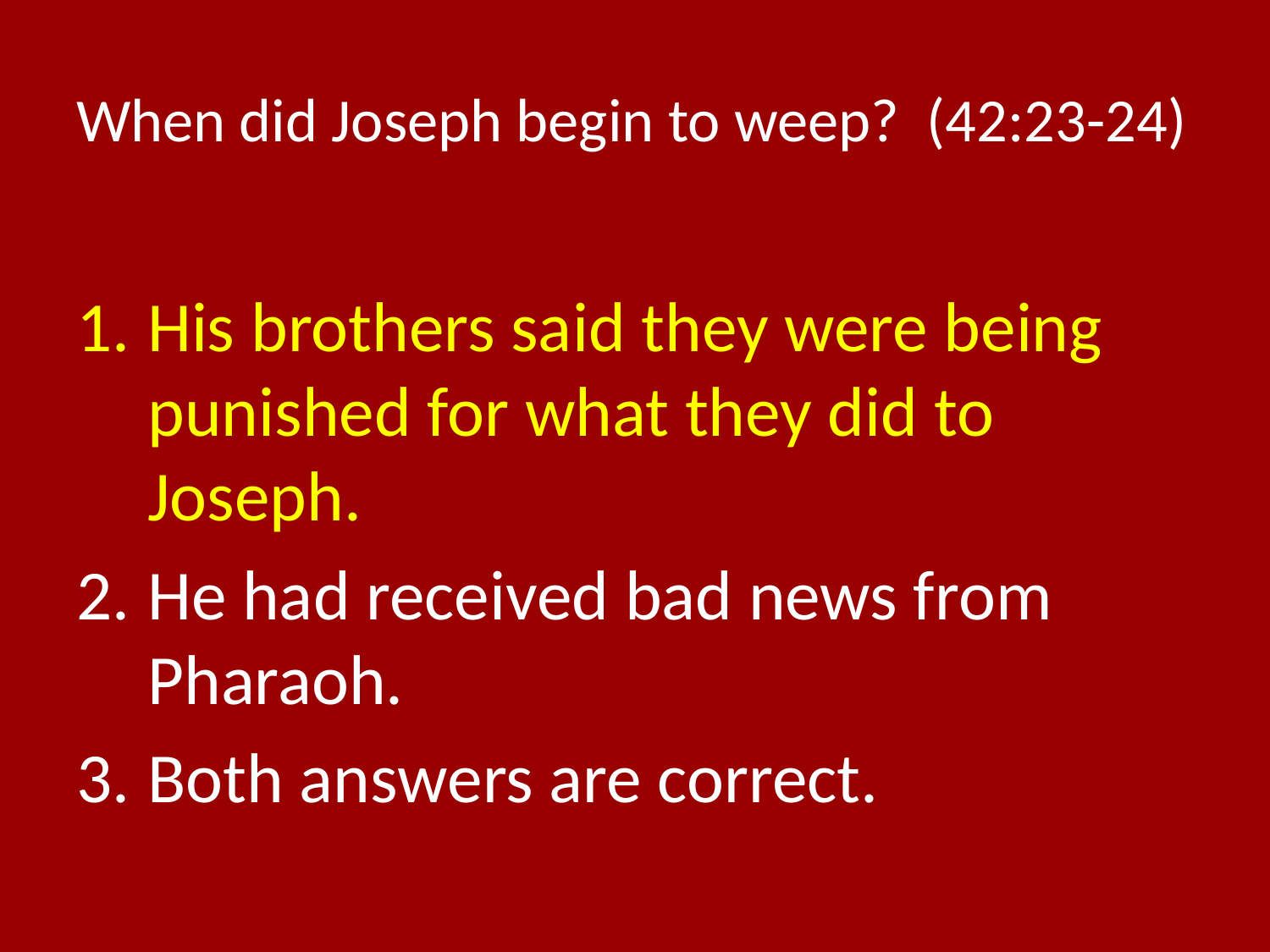

# When did Joseph begin to weep?  (42:23-24)
His brothers said they were being punished for what they did to Joseph.
He had received bad news from Pharaoh.
Both answers are correct.